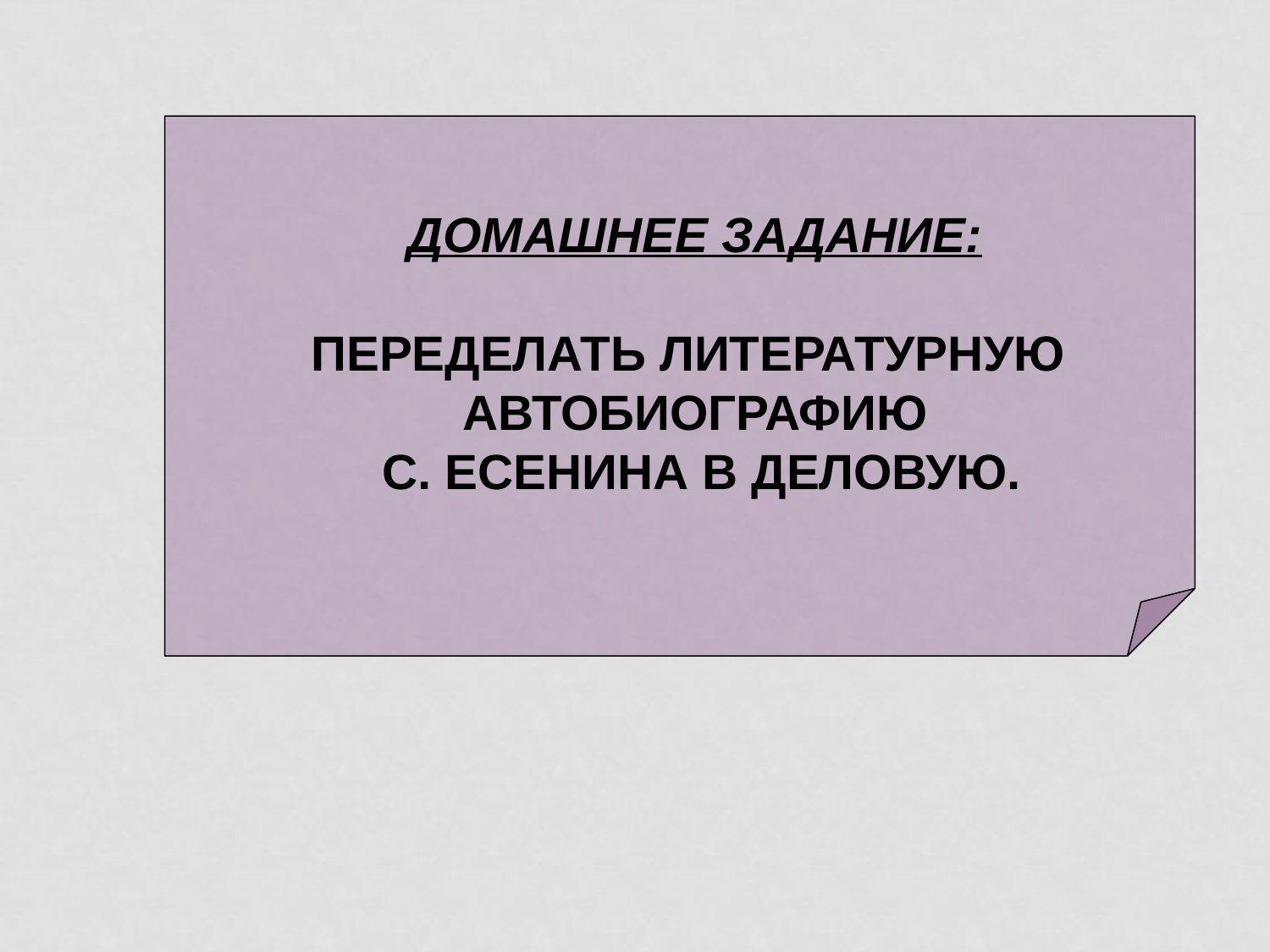

# Домашнее задание: переделать литературную  автобиографию с. Есенина в деловую.